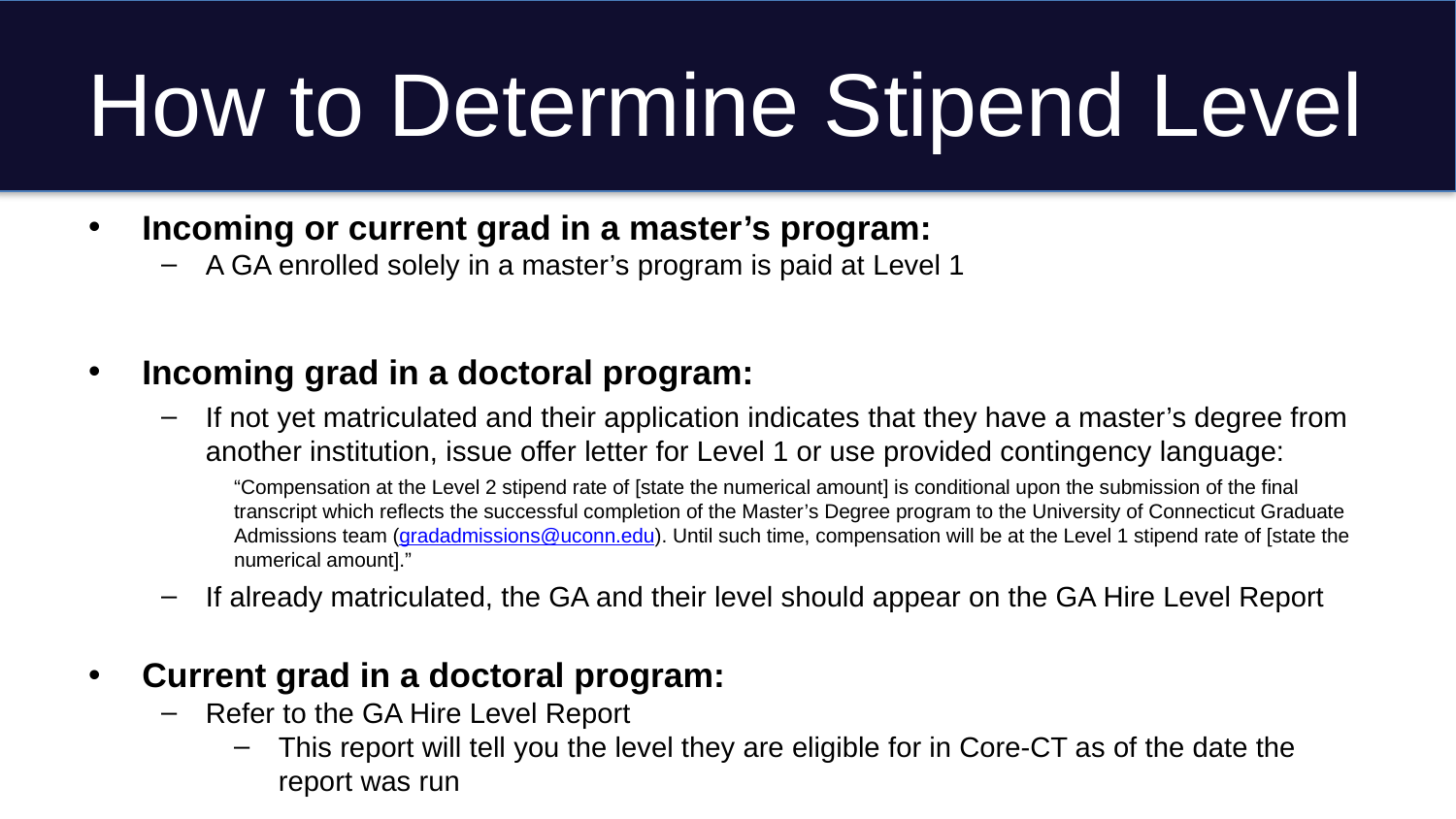

# How to Determine Stipend Level
Incoming or current grad in a master’s program:
A GA enrolled solely in a master’s program is paid at Level 1

Incoming grad in a doctoral program:
If not yet matriculated and their application indicates that they have a master’s degree from another institution, issue offer letter for Level 1 or use provided contingency language:
“Compensation at the Level 2 stipend rate of [state the numerical amount] is conditional upon the submission of the final transcript which reflects the successful completion of the Master’s Degree program to the University of Connecticut Graduate Admissions team (gradadmissions@uconn.edu). Until such time, compensation will be at the Level 1 stipend rate of [state the numerical amount].”
If already matriculated, the GA and their level should appear on the GA Hire Level Report

Current grad in a doctoral program:
Refer to the GA Hire Level Report
This report will tell you the level they are eligible for in Core-CT as of the date the report was run